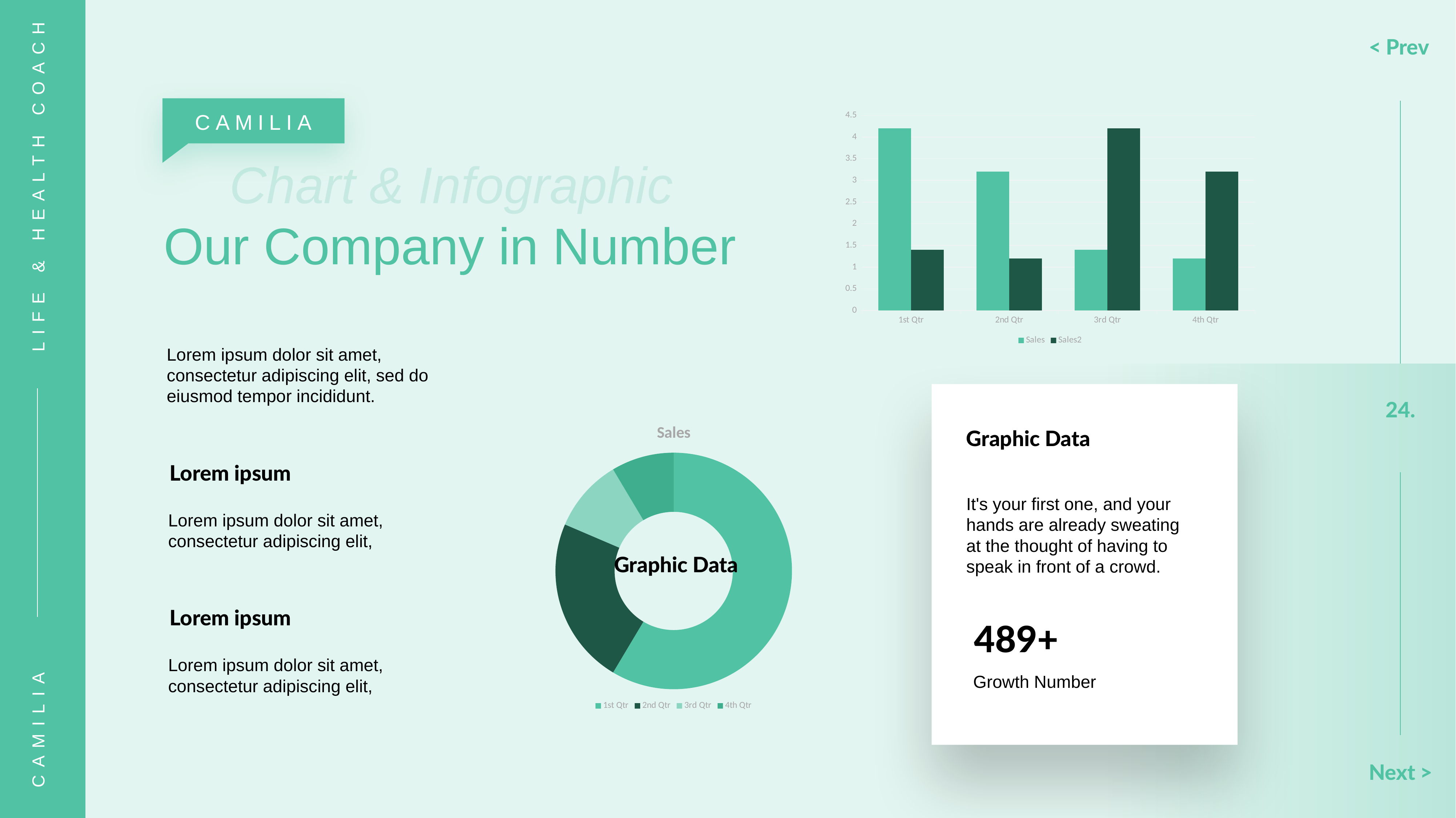

< Prev

CAMILIA

### Chart

| Category | Sales | Sales2 |
|---|---|---|
| 1st Qtr | 4.2 | 1.4 |
| 2nd Qtr | 3.2 | 1.2 |
| 3rd Qtr | 1.4 | 4.2 |
| 4th Qtr | 1.2 | 3.2 |
Chart & Infographic
LIFE & HEALTH COACH
Our Company in Number
Lorem ipsum dolor sit amet, consectetur adipiscing elit, sed do eiusmod tempor incididunt.

24.

### Chart:

| Category | Sales |
|---|---|
| 1st Qtr | 8.2 |
| 2nd Qtr | 3.2 |
| 3rd Qtr | 1.4 |
| 4th Qtr | 1.2 |
Graphic Data
Lorem ipsum

It's your first one, and your hands are already sweating at the thought of having to speak in front of a crowd.
Lorem ipsum dolor sit amet, consectetur adipiscing elit,
Graphic Data
Lorem ipsum
489+
Lorem ipsum dolor sit amet, consectetur adipiscing elit,
Growth Number
CAMILIA
Next >